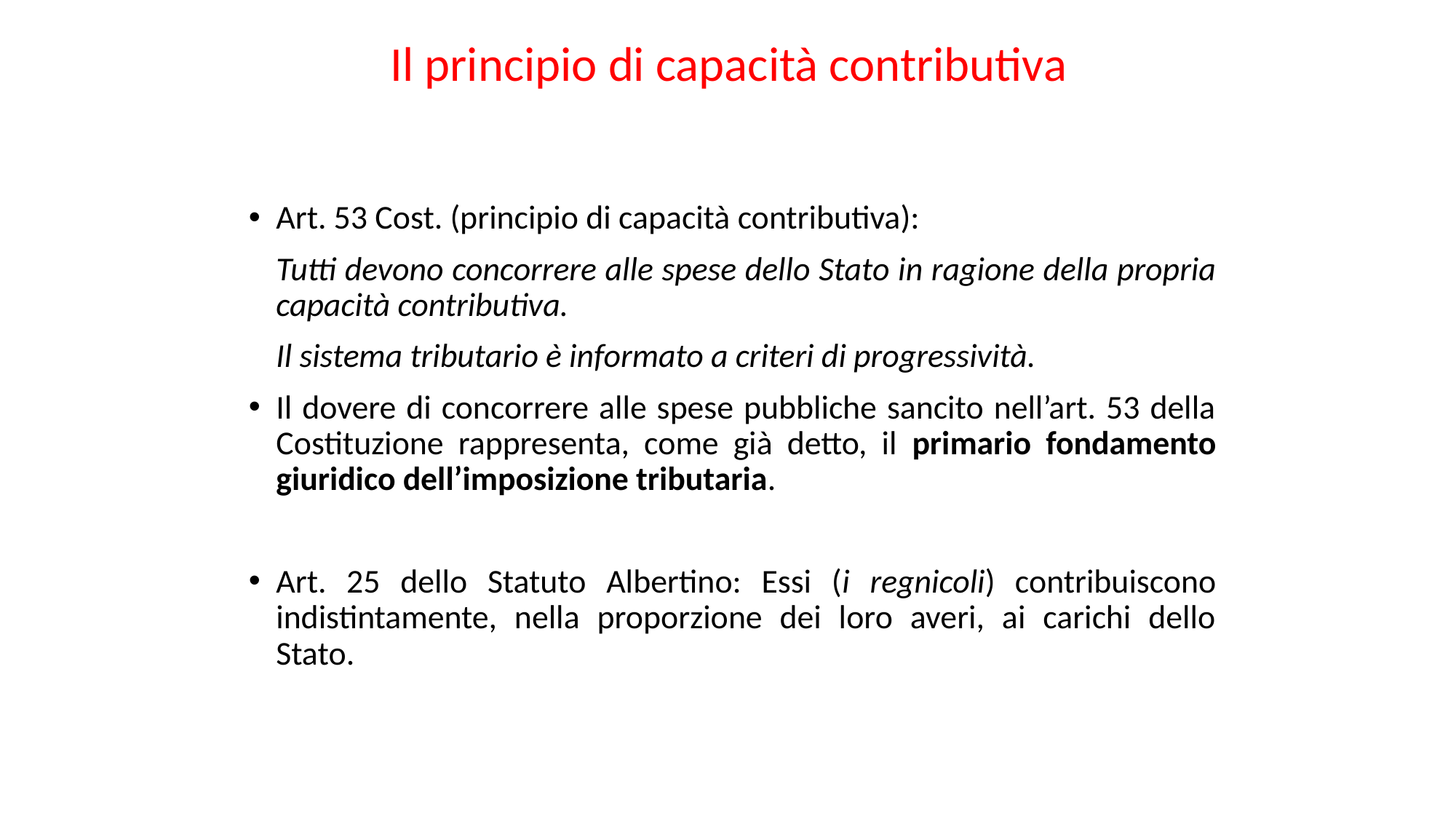

# Il principio di capacità contributiva
Art. 53 Cost. (principio di capacità contributiva):
	Tutti devono concorrere alle spese dello Stato in ragione della propria capacità contributiva.
	Il sistema tributario è informato a criteri di progressività.
Il dovere di concorrere alle spese pubbliche sancito nell’art. 53 della Costituzione rappresenta, come già detto, il primario fondamento giuridico dell’imposizione tributaria.

Art. 25 dello Statuto Albertino: Essi (i regnicoli) contribuiscono indistintamente, nella proporzione dei loro averi, ai carichi dello Stato.